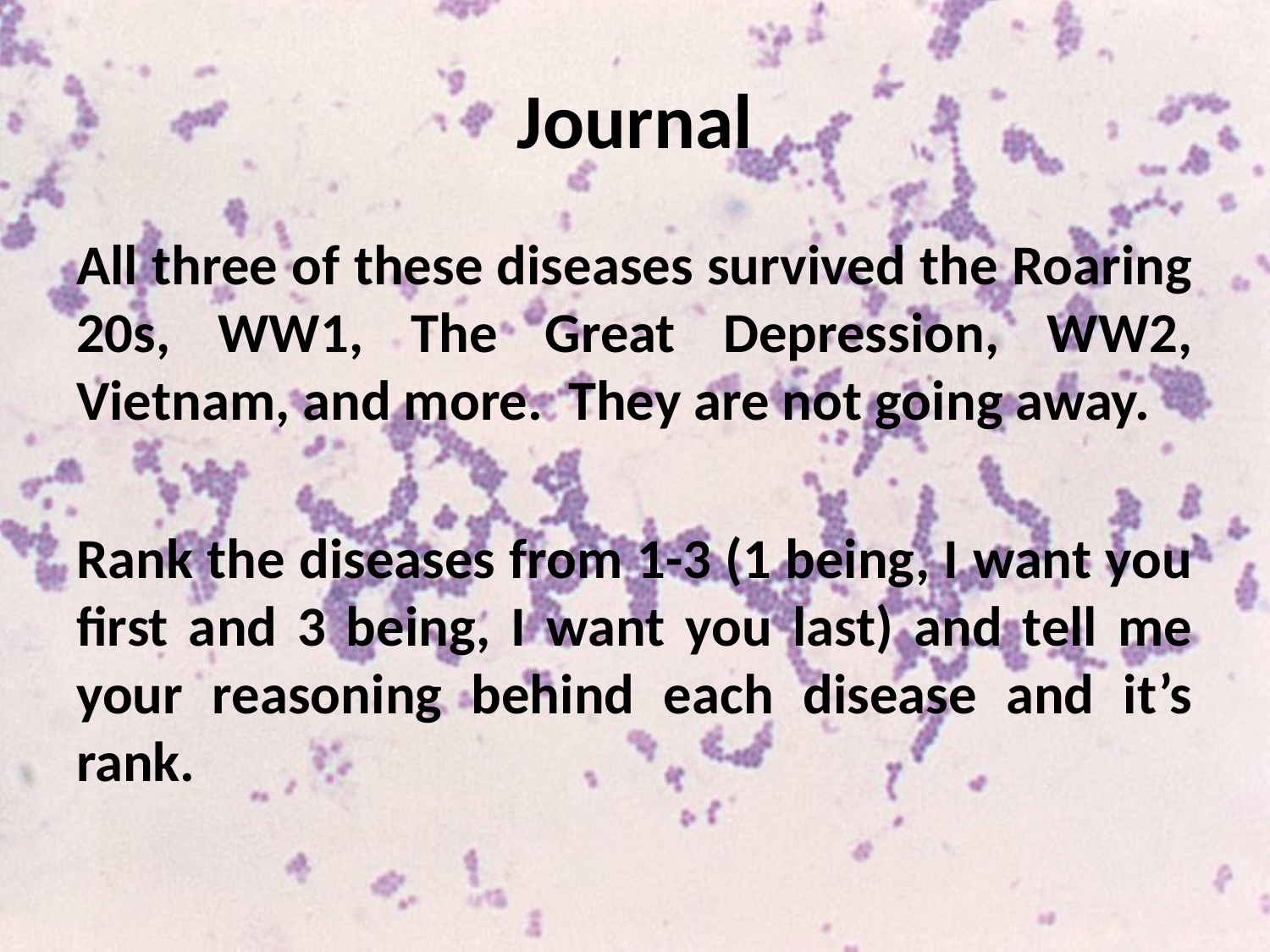

# Journal
All three of these diseases survived the Roaring 20s, WW1, The Great Depression, WW2, Vietnam, and more.  They are not going away.

Rank the diseases from 1-3 (1 being, I want you first and 3 being, I want you last) and tell me your reasoning behind each disease and it’s rank.